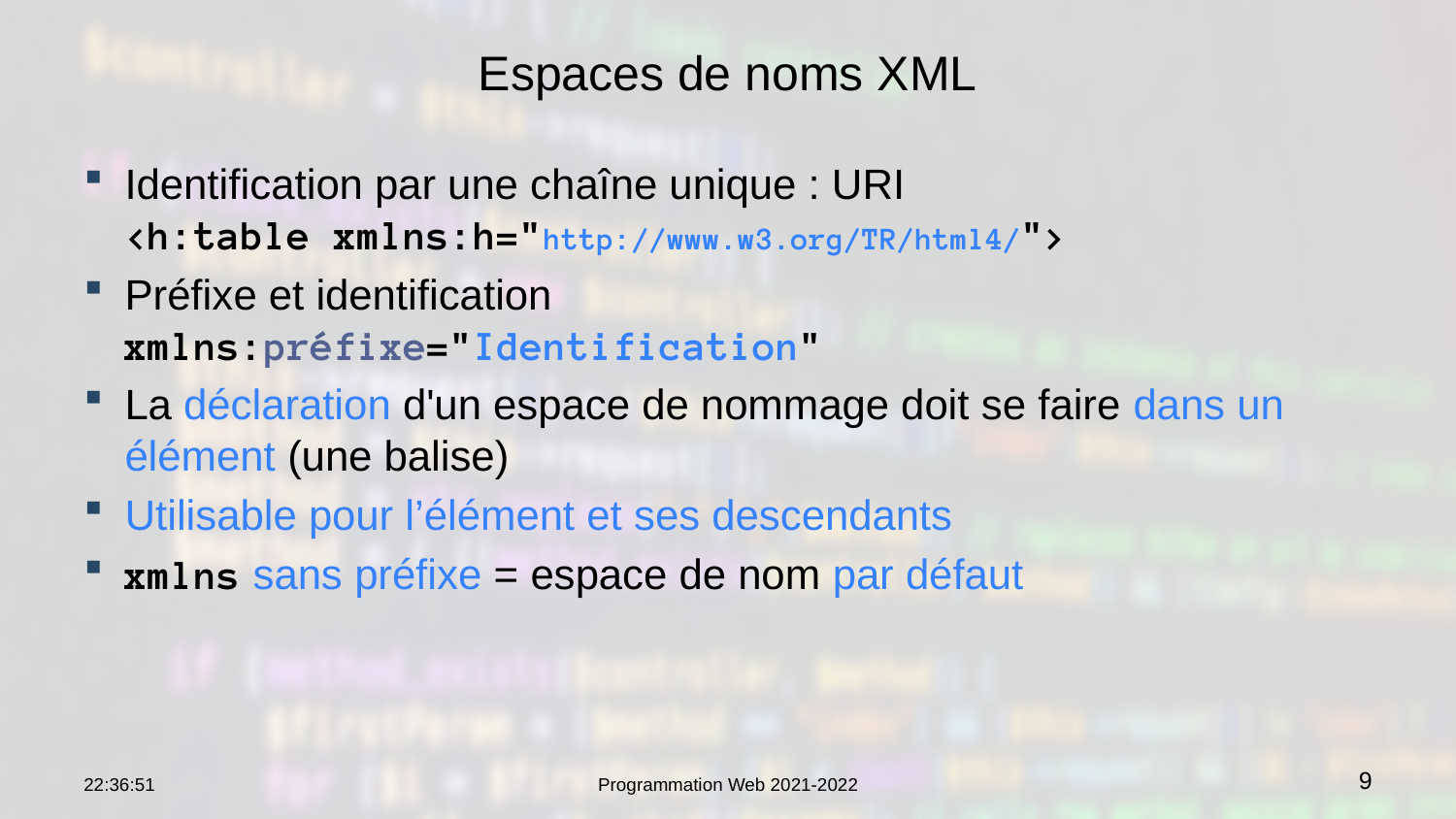

# Espaces de noms XML
Identification par une chaîne unique : URI
<h:table xmlns:h="http://www.w3.org/TR/html4/">
Préfixe et identification
xmlns:préfixe="Identification"
La déclaration d'un espace de nommage doit se faire dans un élément (une balise)
Utilisable pour l’élément et ses descendants
xmlns sans préfixe = espace de nom par défaut
22:36:51
Programmation Web 2021-2022
9